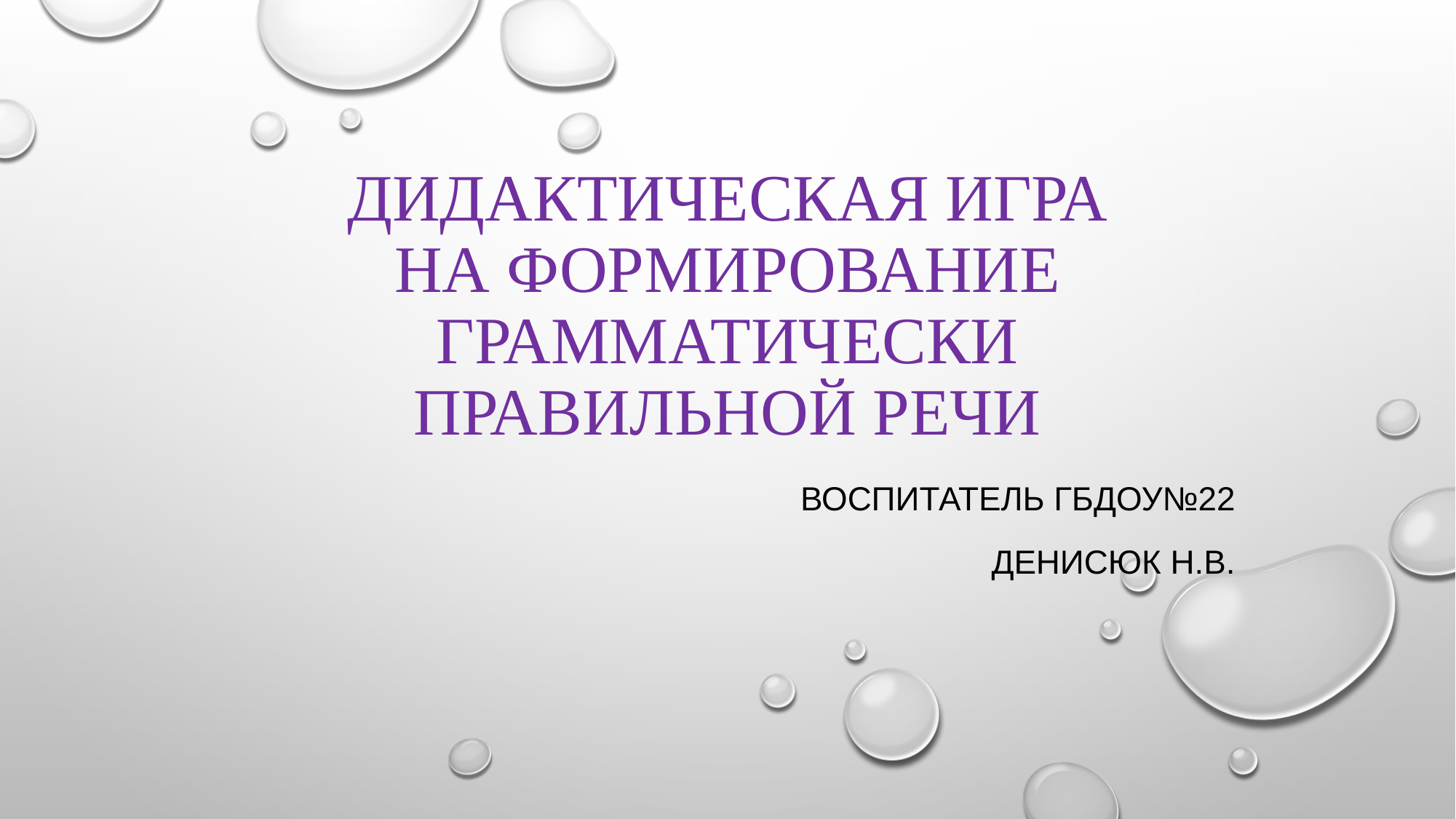

# Дидактическая игра на формирование грамматически правильной речи
Воспитатель ГБДОУ№22
Денисюк Н.В.